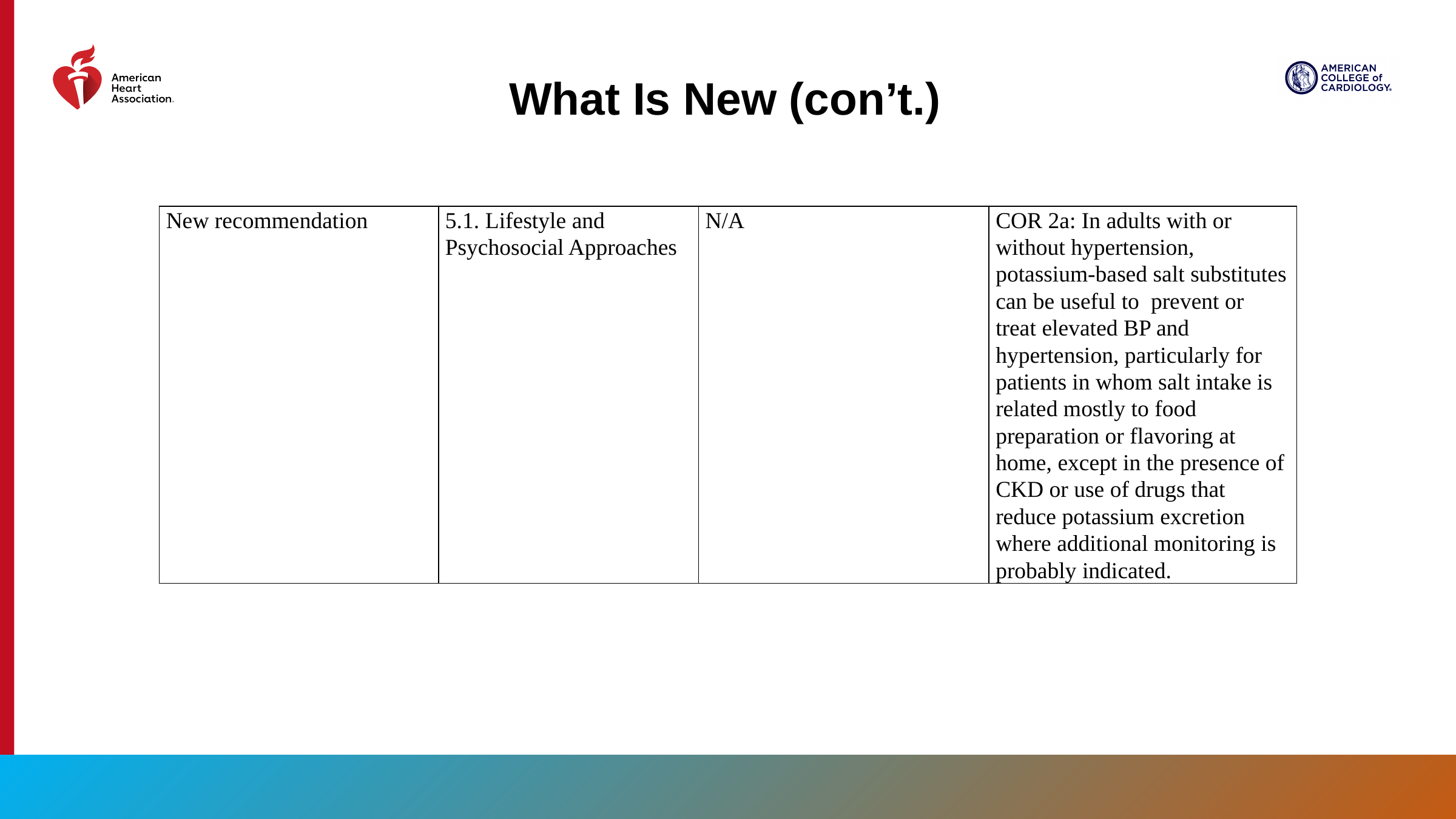

What Is New (con’t.)
| New recommendation | 5.1. Lifestyle and Psychosocial Approaches | N/A | COR 2a: In adults with or without hypertension, potassium-based salt substitutes can be useful to prevent or treat elevated BP and hypertension, particularly for patients in whom salt intake is related mostly to food preparation or flavoring at home, except in the presence of CKD or use of drugs that reduce potassium excretion where additional monitoring is probably indicated. |
| --- | --- | --- | --- |
5